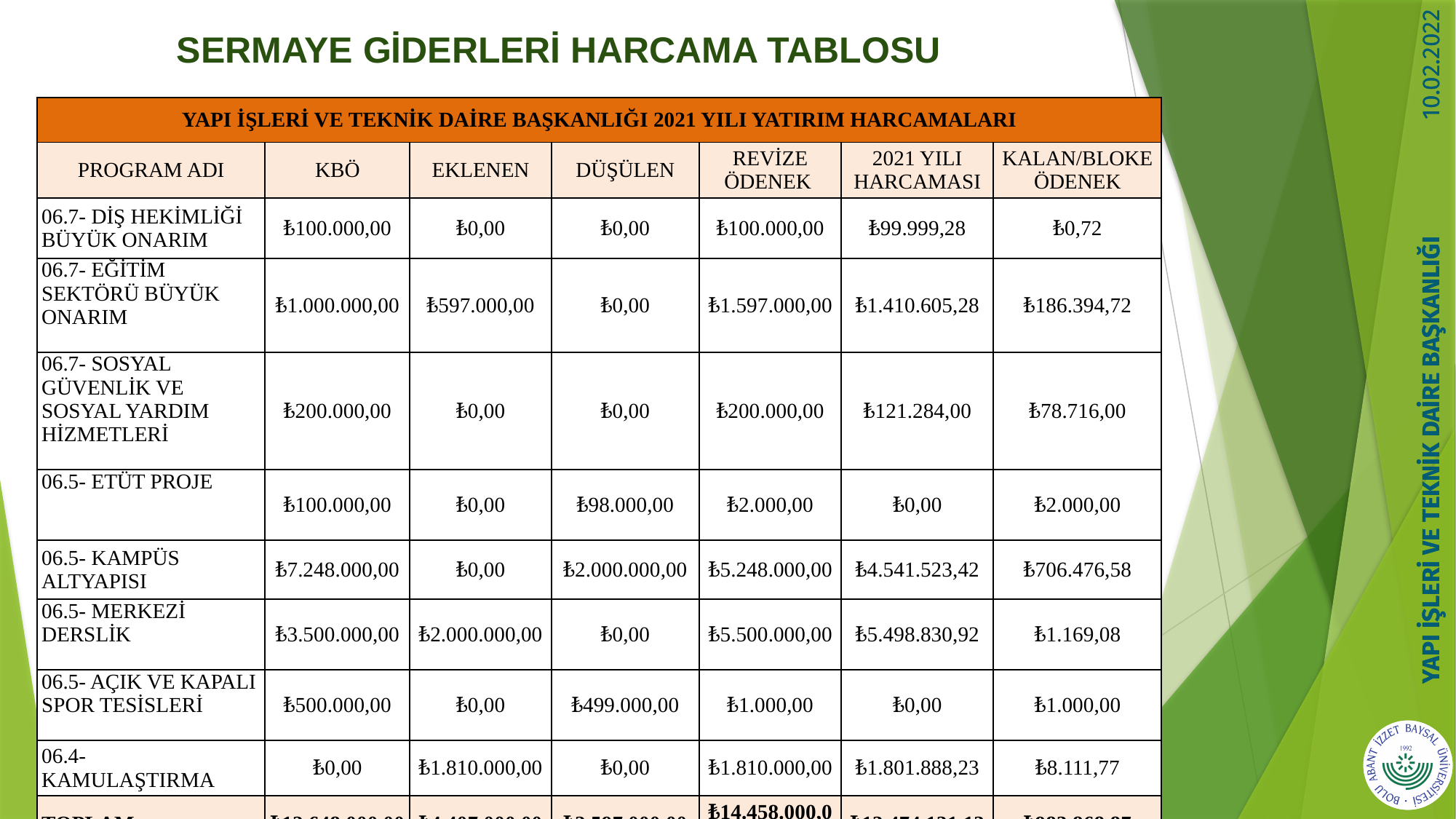

# SERMAYE GİDERLERİ HARCAMA TABLOSU
| YAPI İŞLERİ VE TEKNİK DAİRE BAŞKANLIĞI 2021 YILI YATIRIM HARCAMALARI |  |  |  |  |  |  |
| --- | --- | --- | --- | --- | --- | --- |
| PROGRAM ADI | KBÖ | EKLENEN | DÜŞÜLEN | REVİZE ÖDENEK | 2021 YILI HARCAMASI | KALAN/BLOKE ÖDENEK |
| 06.7- DİŞ HEKİMLİĞİ BÜYÜK ONARIM | ₺100.000,00 | ₺0,00 | ₺0,00 | ₺100.000,00 | ₺99.999,28 | ₺0,72 |
| 06.7- EĞİTİM SEKTÖRÜ BÜYÜK ONARIM | ₺1.000.000,00 | ₺597.000,00 | ₺0,00 | ₺1.597.000,00 | ₺1.410.605,28 | ₺186.394,72 |
| 06.7- SOSYAL GÜVENLİK VE SOSYAL YARDIM HİZMETLERİ | ₺200.000,00 | ₺0,00 | ₺0,00 | ₺200.000,00 | ₺121.284,00 | ₺78.716,00 |
| 06.5- ETÜT PROJE | ₺100.000,00 | ₺0,00 | ₺98.000,00 | ₺2.000,00 | ₺0,00 | ₺2.000,00 |
| 06.5- KAMPÜS ALTYAPISI | ₺7.248.000,00 | ₺0,00 | ₺2.000.000,00 | ₺5.248.000,00 | ₺4.541.523,42 | ₺706.476,58 |
| 06.5- MERKEZİ DERSLİK | ₺3.500.000,00 | ₺2.000.000,00 | ₺0,00 | ₺5.500.000,00 | ₺5.498.830,92 | ₺1.169,08 |
| 06.5- AÇIK VE KAPALI SPOR TESİSLERİ | ₺500.000,00 | ₺0,00 | ₺499.000,00 | ₺1.000,00 | ₺0,00 | ₺1.000,00 |
| 06.4- KAMULAŞTIRMA | ₺0,00 | ₺1.810.000,00 | ₺0,00 | ₺1.810.000,00 | ₺1.801.888,23 | ₺8.111,77 |
| TOPLAM | ₺12.648.000,00 | ₺4.407.000,00 | ₺2.597.000,00 | ₺14.458.000,00 | ₺13.474.131,13 | ₺983.868,87 |